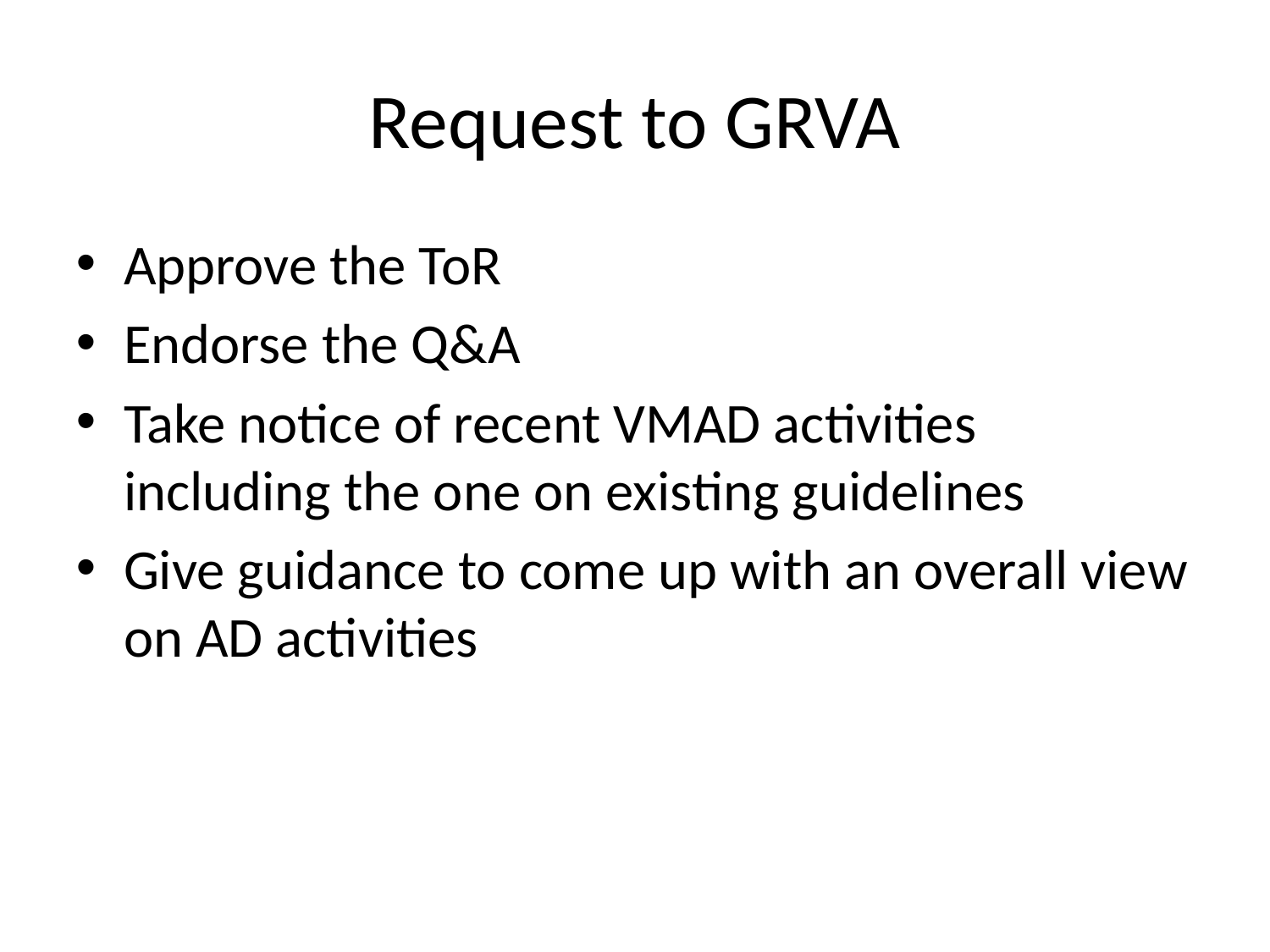

Request to GRVA
Approve the ToR
Endorse the Q&A
Take notice of recent VMAD activities including the one on existing guidelines
Give guidance to come up with an overall view on AD activities